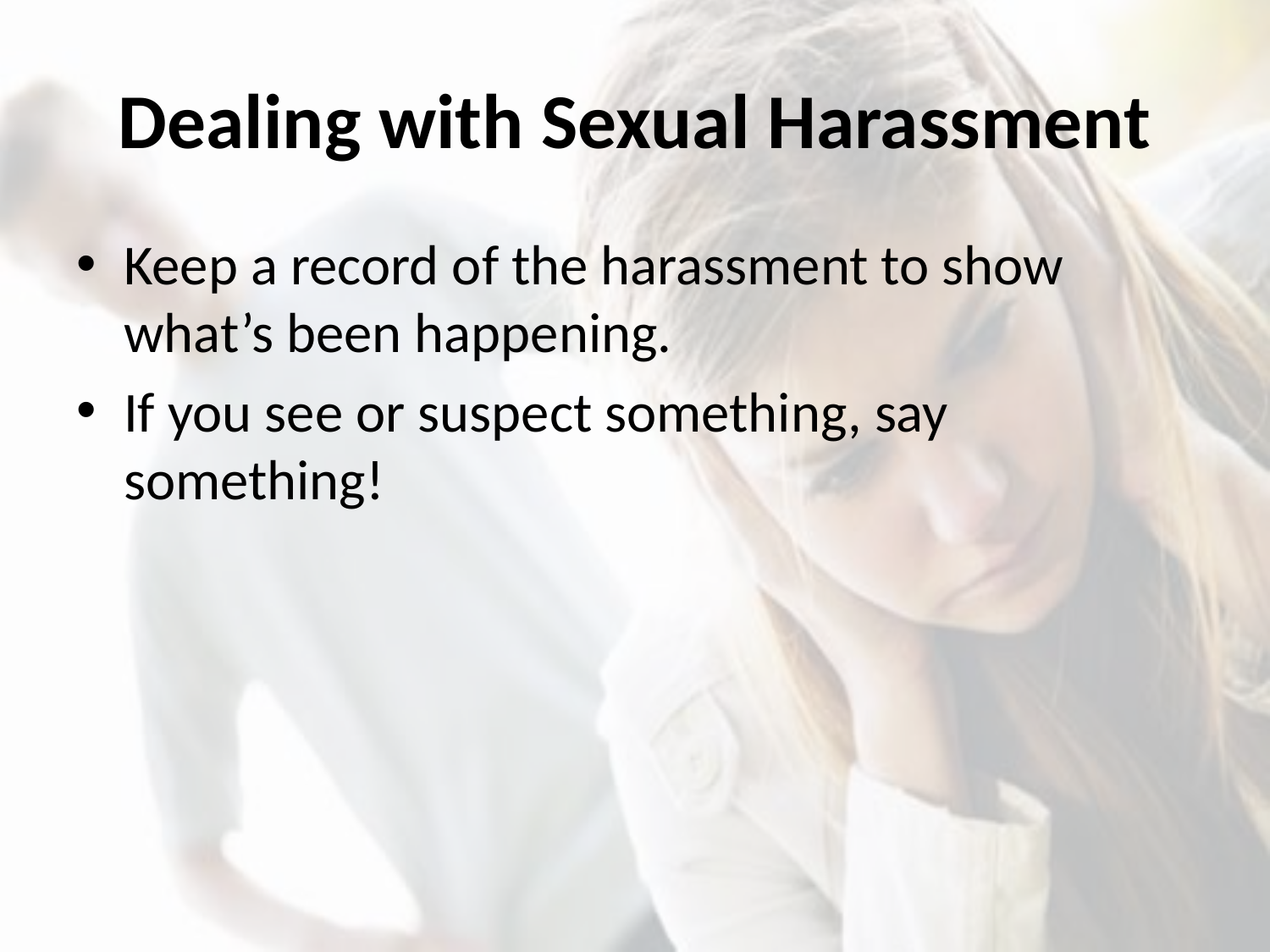

# Dealing with Sexual Harassment
Keep a record of the harassment to show what’s been happening.
If you see or suspect something, say something!